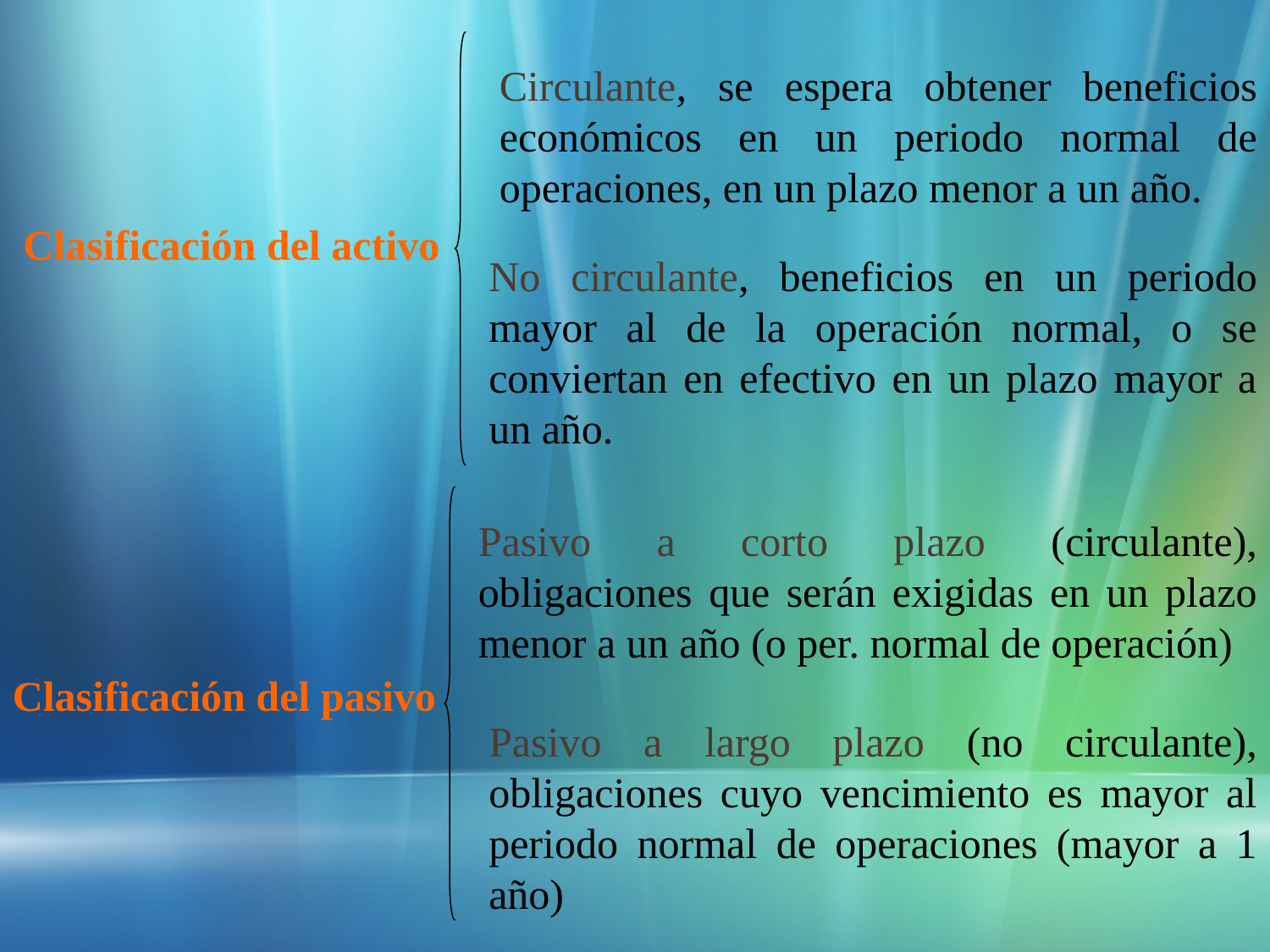

Circulante, se espera obtener beneficios económicos en un periodo normal de operaciones, en un plazo menor a un año.
Clasificación del activo
No circulante, beneficios en un periodo mayor al de la operación normal, o se conviertan en efectivo en un plazo mayor a un año.

Pasivo a corto plazo (circulante), obligaciones que serán exigidas en un plazo menor a un año (o per. normal de operación)

Clasificación del pasivo
Pasivo a largo plazo (no circulante), obligaciones cuyo vencimiento es mayor al periodo normal de operaciones (mayor a 1 año)